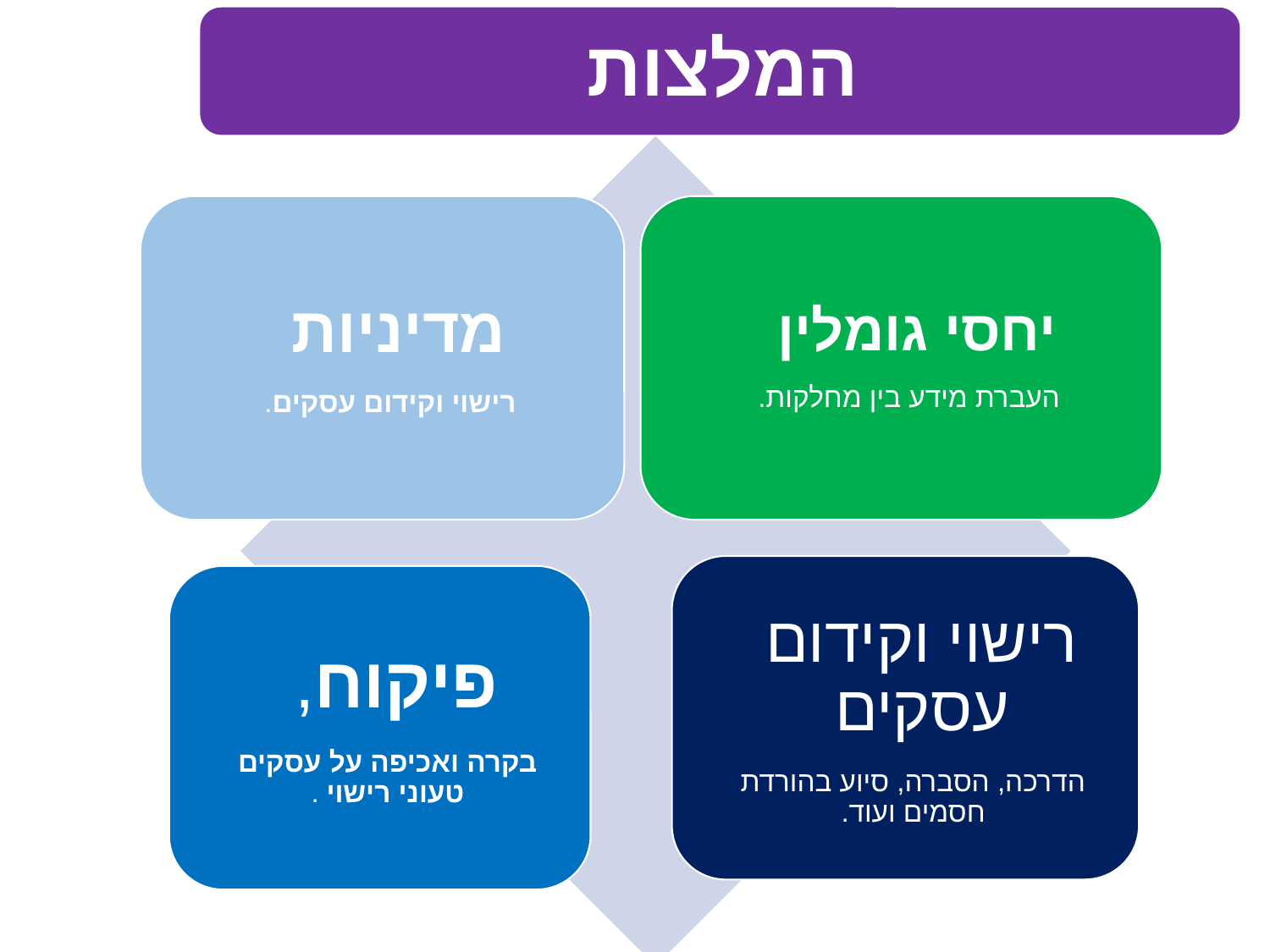

המלצות
מדיניות
רישוי וקידום עסקים.
יחסי גומלין
העברת מידע בין מחלקות.
פיקוח,
בקרה ואכיפה על עסקים טעוני רישוי .
רישוי וקידום  עסקים
הדרכה, הסברה, סיוע בהורדת חסמים ועוד.